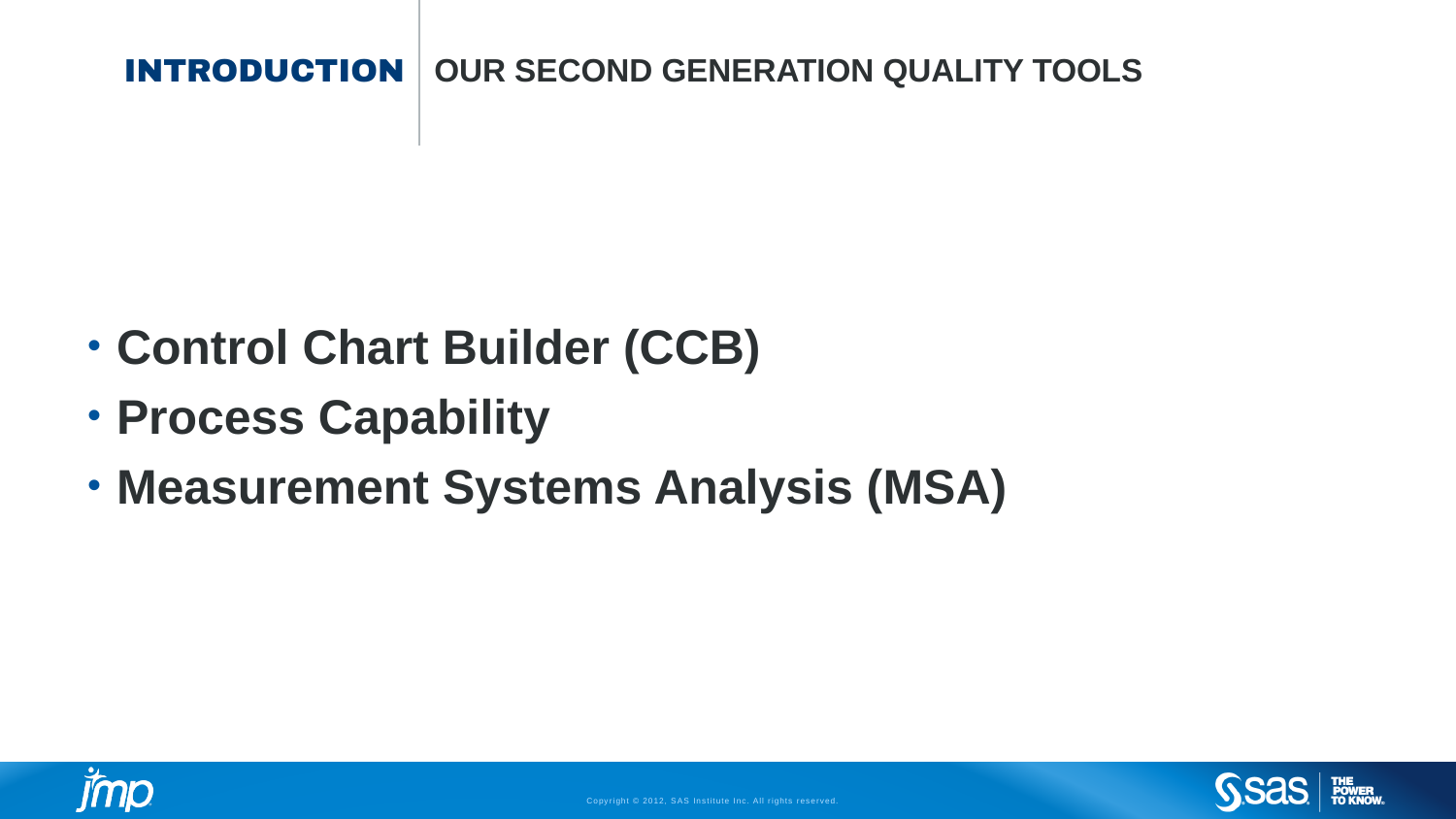

# INTRODUCTION
OUR SECOND GENERATION QUALITY TOOLS
Control Chart Builder (CCB)
Process Capability
Measurement Systems Analysis (MSA)